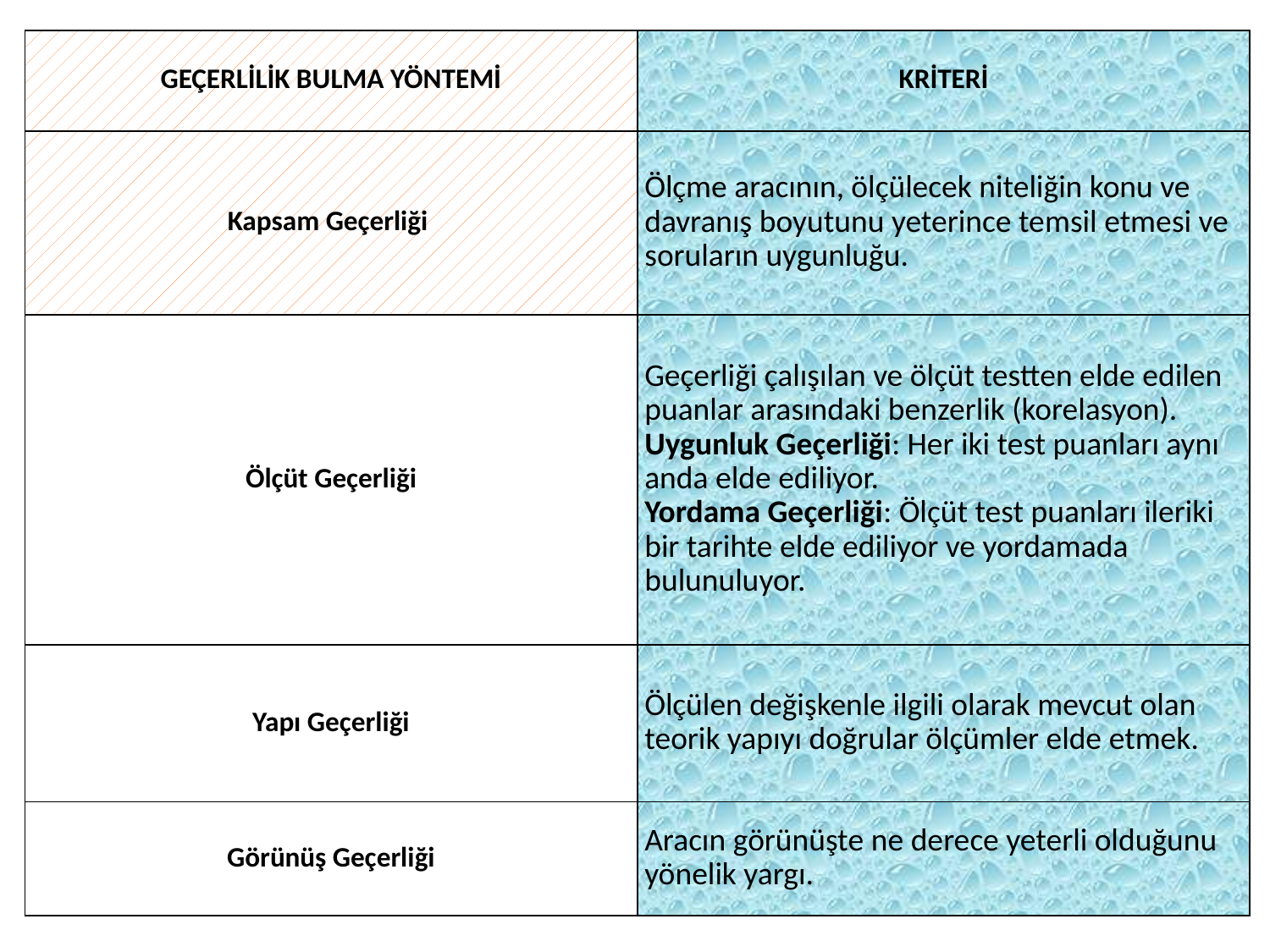

| GEÇERLİLİK BULMA YÖNTEMİ | KRİTERİ |
| --- | --- |
| Kapsam Geçerliği | Ölçme aracının, ölçülecek niteliğin konu ve davranış boyutunu yeterince temsil etmesi ve soruların uygunluğu. |
| Ölçüt Geçerliği | Geçerliği çalışılan ve ölçüt testten elde edilen puanlar arasındaki benzerlik (korelasyon). Uygunluk Geçerliği: Her iki test puanları aynı anda elde ediliyor. Yordama Geçerliği: Ölçüt test puanları ileriki bir tarihte elde ediliyor ve yordamada bulunuluyor. |
| Yapı Geçerliği | Ölçülen değişkenle ilgili olarak mevcut olan teorik yapıyı doğrular ölçümler elde etmek. |
| Görünüş Geçerliği | Aracın görünüşte ne derece yeterli olduğunu yönelik yargı. |